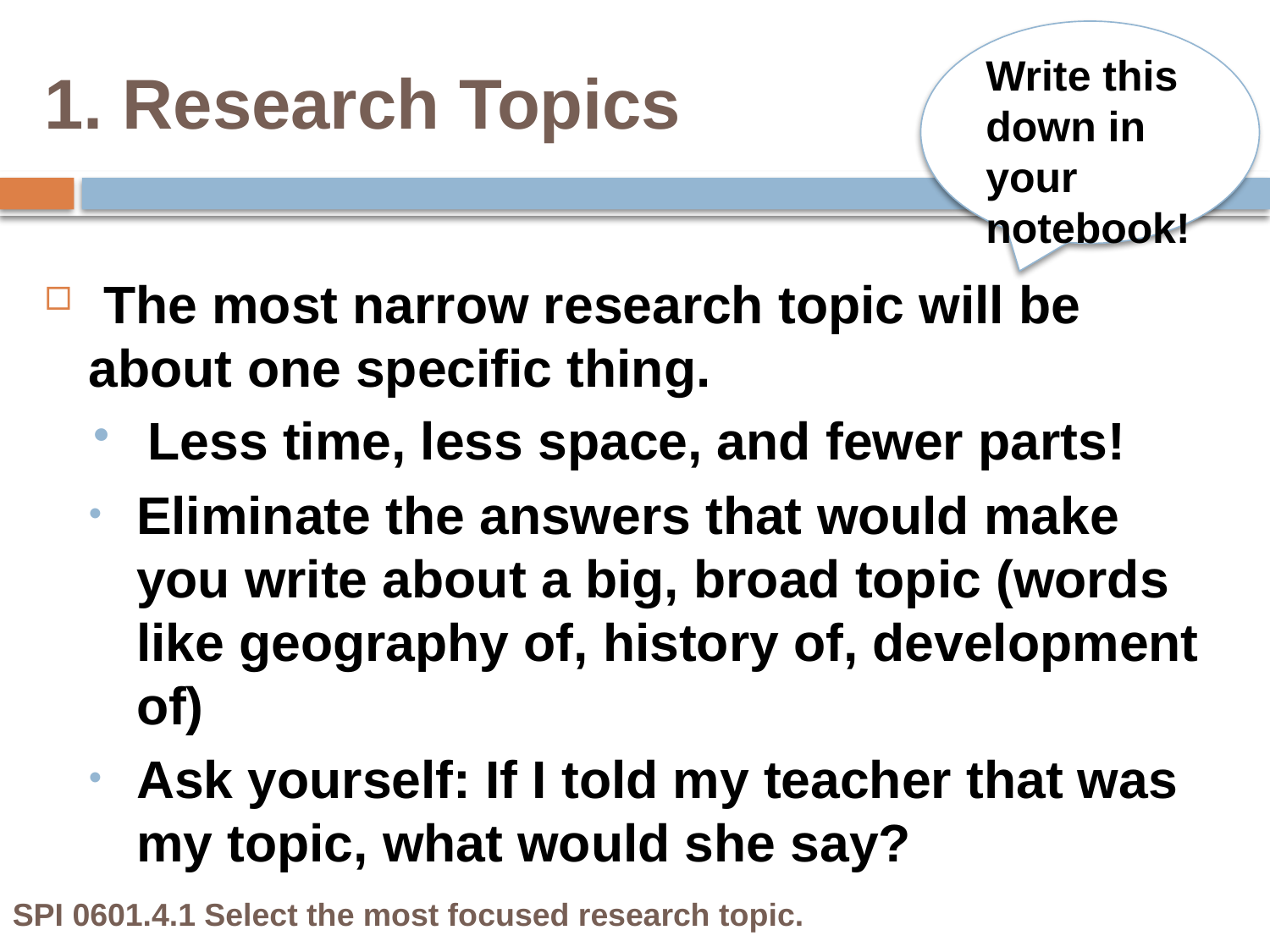

# 1. Research Topics
Write this down in your notebook!
 The most narrow research topic will be about one specific thing.
 Less time, less space, and fewer parts!
Eliminate the answers that would make you write about a big, broad topic (words like geography of, history of, development of)
Ask yourself: If I told my teacher that was my topic, what would she say?

SPI 0601.4.1 Select the most focused research topic.